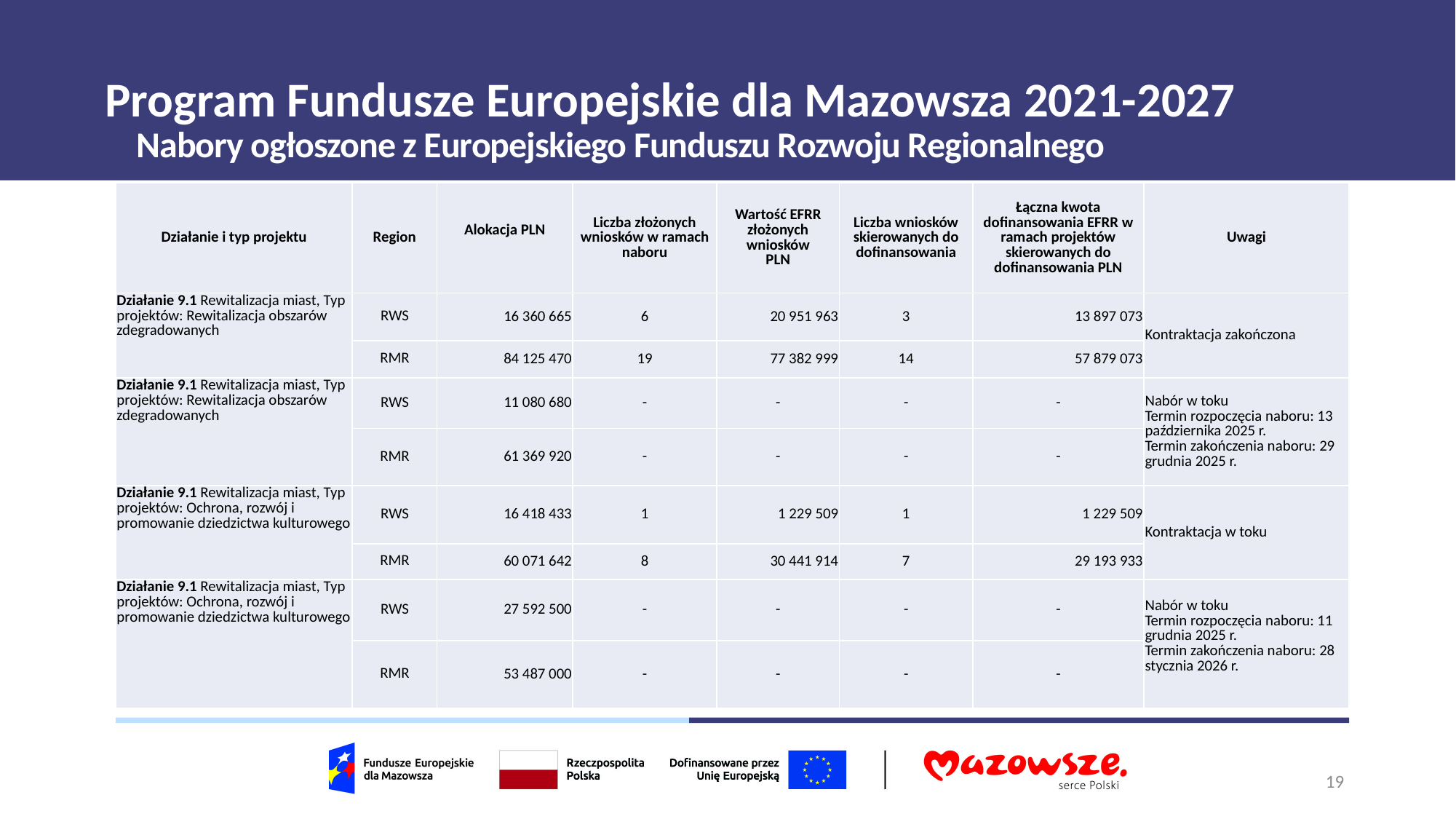

# Program Fundusze Europejskie dla Mazowsza 2021-2027
Nabory ogłoszone z Europejskiego Funduszu Rozwoju Regionalnego

| Działanie i typ projektu | Region | Alokacja PLN | Liczba złożonych wniosków w ramach naboru | Wartość EFRR złożonych wniosków PLN | Liczba wniosków skierowanych do dofinansowania | Łączna kwota dofinansowania EFRR w ramach projektów skierowanych do dofinansowania PLN | Uwagi |
| --- | --- | --- | --- | --- | --- | --- | --- |
| Działanie 9.1 Rewitalizacja miast, Typ projektów: Rewitalizacja obszarów zdegradowanych | RWS | 16 360 665 | 6 | 20 951 963 | 3 | 13 897 073 | Kontraktacja zakończona |
|  | RMR | 84 125 470 | 19 | 77 382 999 | 14 | 57 879 073 |  |
| Działanie 9.1 Rewitalizacja miast, Typ projektów: Rewitalizacja obszarów zdegradowanych | RWS | 11 080 680 | - | - | - | - | Nabór w toku Termin rozpoczęcia naboru: 13 października 2025 r. Termin zakończenia naboru: 29 grudnia 2025 r. |
|  | RMR | 61 369 920 | - | - | - | - |  |
| Działanie 9.1 Rewitalizacja miast, Typ projektów: Ochrona, rozwój i promowanie dziedzictwa kulturowego | RWS | 16 418 433 | 1 | 1 229 509 | 1 | 1 229 509 | Kontraktacja w toku |
|  | RMR | 60 071 642 | 8 | 30 441 914 | 7 | 29 193 933 |  |
| Działanie 9.1 Rewitalizacja miast, Typ projektów: Ochrona, rozwój i promowanie dziedzictwa kulturowego | RWS | 27 592 500 | - | - | - | - | Nabór w toku Termin rozpoczęcia naboru: 11 grudnia 2025 r. Termin zakończenia naboru: 28 stycznia 2026 r. |
|  | RMR | 53 487 000 | - | - | - | - |  |

19